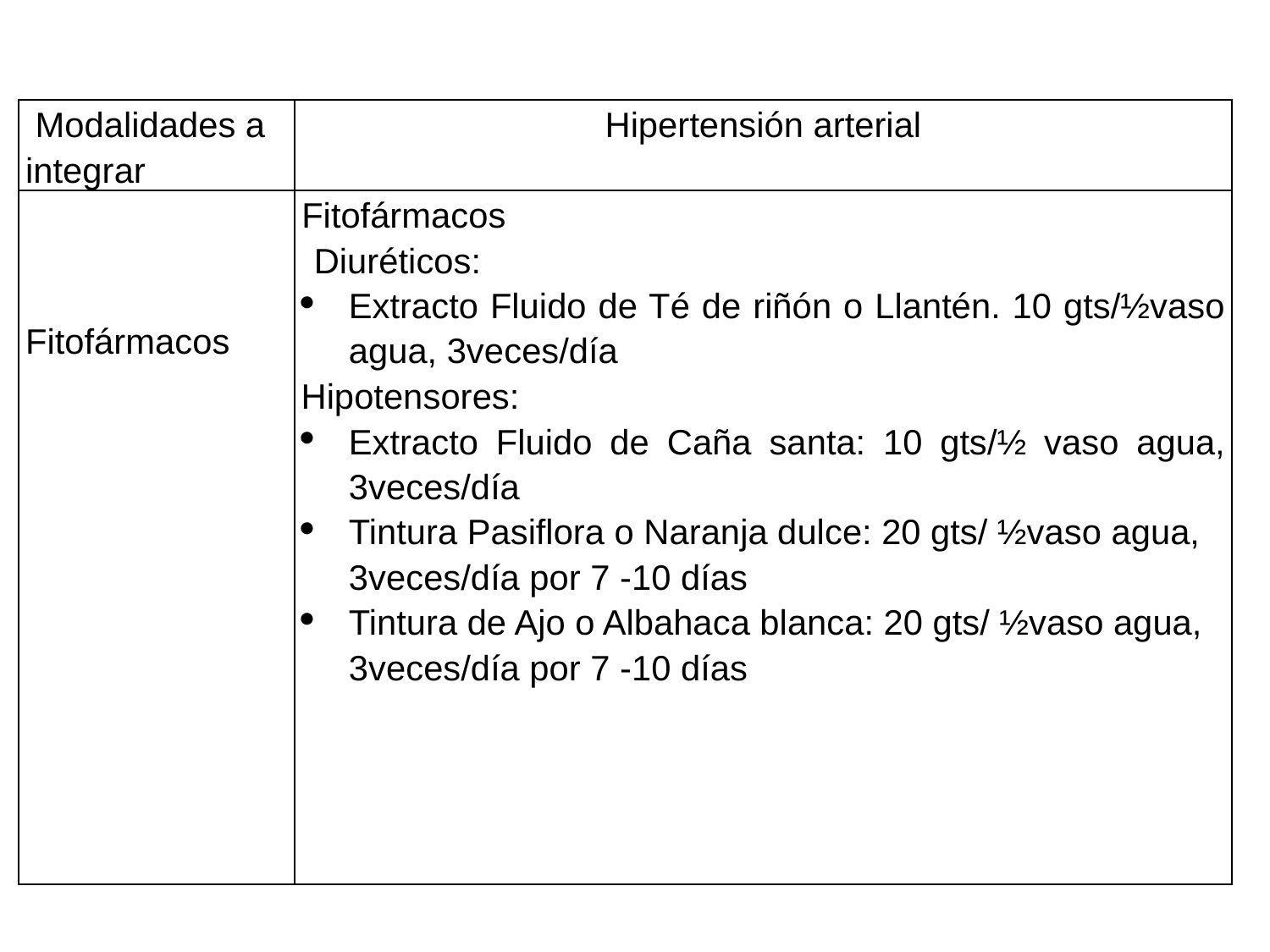

| Modalidades a integrar | Hipertensión arterial |
| --- | --- |
| Fitofármacos | Fitofármacos Diuréticos: Extracto Fluido de Té de riñón o Llantén. 10 gts/½vaso agua, 3veces/día Hipotensores: Extracto Fluido de Caña santa: 10 gts/½ vaso agua, 3veces/día Tintura Pasiflora o Naranja dulce: 20 gts/ ½vaso agua, 3veces/día por 7 -10 días Tintura de Ajo o Albahaca blanca: 20 gts/ ½vaso agua, 3veces/día por 7 -10 días |